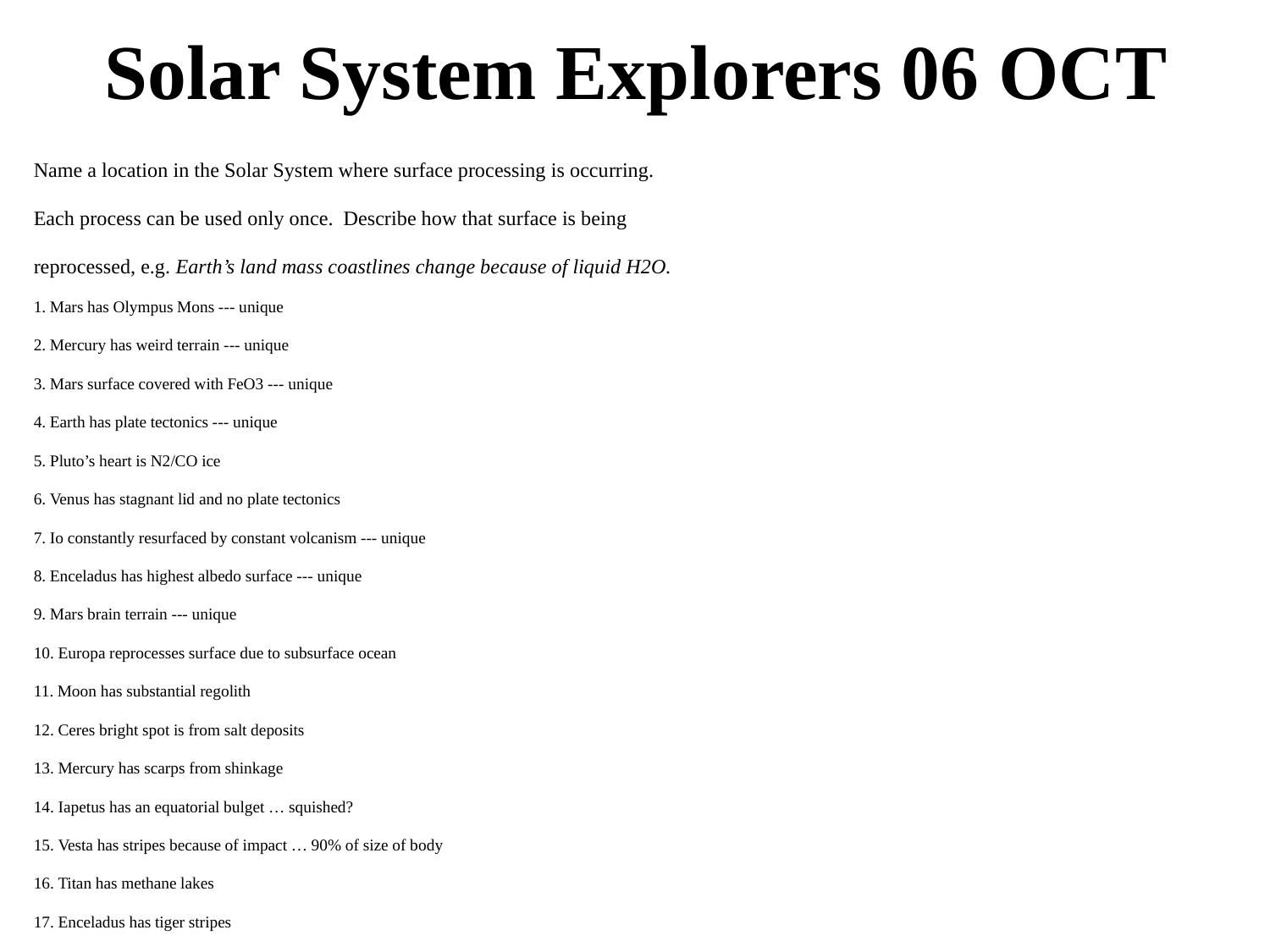

# Solar System Explorers 06 OCT
Name a location in the Solar System where surface processing is occurring.
Each process can be used only once.  Describe how that surface is being
reprocessed, e.g. Earth’s land mass coastlines change because of liquid H2O.
1. Mars has Olympus Mons --- unique
2. Mercury has weird terrain --- unique
3. Mars surface covered with FeO3 --- unique
4. Earth has plate tectonics --- unique
5. Pluto’s heart is N2/CO ice
6. Venus has stagnant lid and no plate tectonics
7. Io constantly resurfaced by constant volcanism --- unique
8. Enceladus has highest albedo surface --- unique
9. Mars brain terrain --- unique
10. Europa reprocesses surface due to subsurface ocean
11. Moon has substantial regolith
12. Ceres bright spot is from salt deposits
13. Mercury has scarps from shinkage
14. Iapetus has an equatorial bulget … squished?
15. Vesta has stripes because of impact … 90% of size of body
16. Titan has methane lakes
17. Enceladus has tiger stripes
18. Earth has plants … and stupid, idiotic, humans
19. Titan has methane rain
20. Earth has sunken Antarctica